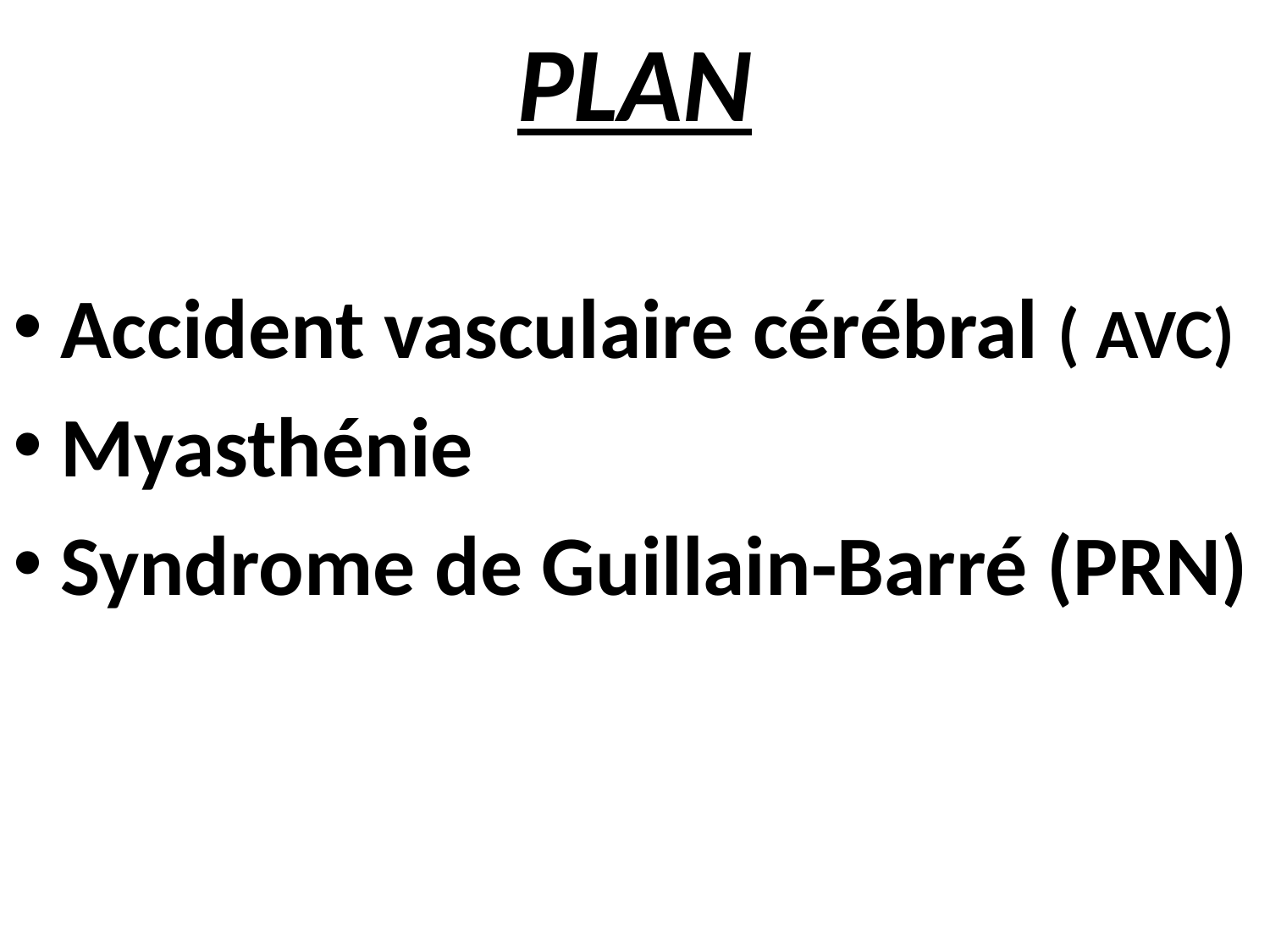

# PLAN
Accident vasculaire cérébral ( AVC)
Myasthénie
Syndrome de Guillain-Barré (PRN)